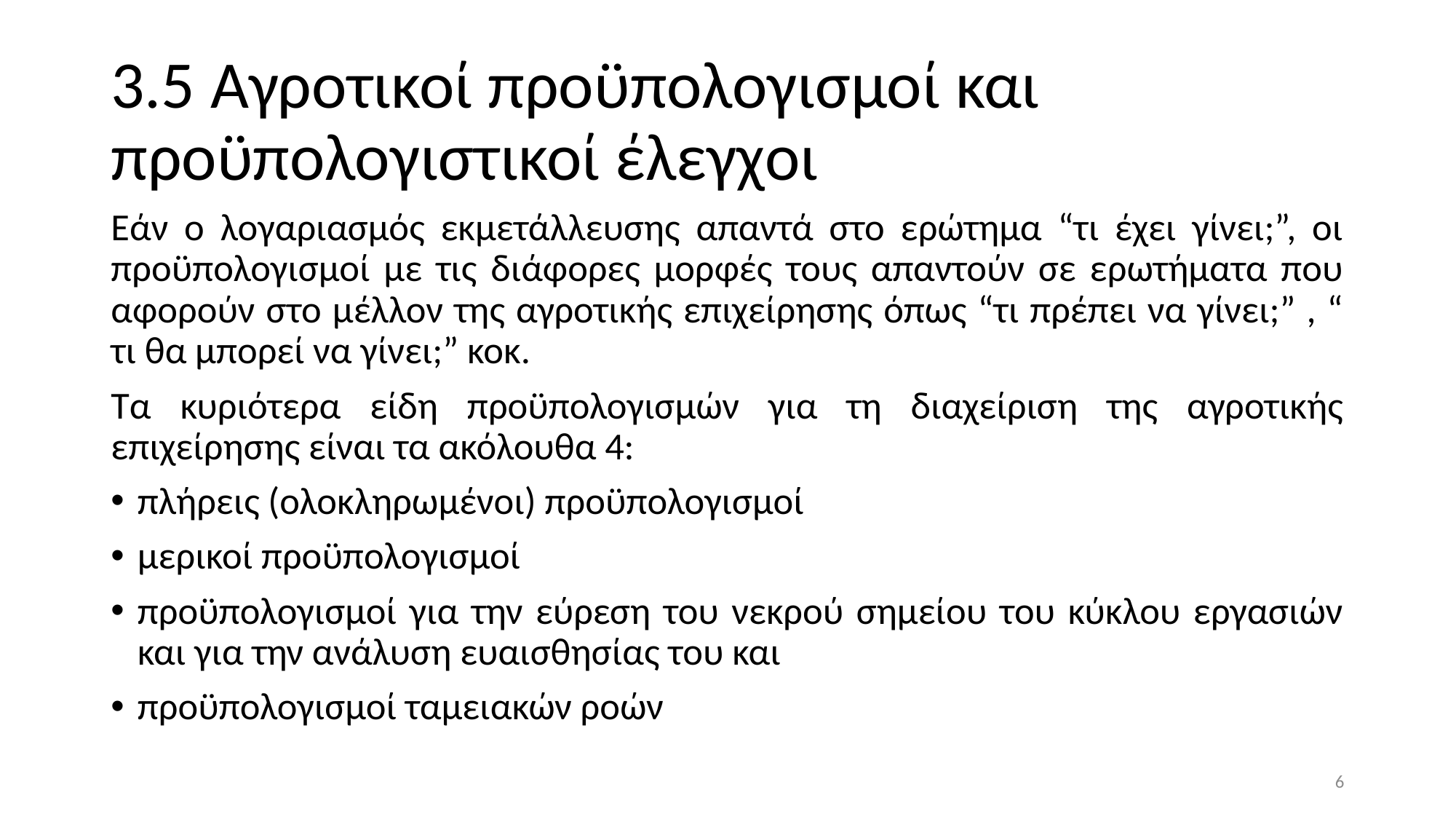

# 3.5 Αγροτικοί προϋπολογισμοί και προϋπολογιστικοί έλεγχοι
Εάν ο λογαριασμός εκμετάλλευσης απαντά στο ερώτημα “τι έχει γίνει;”, οι προϋπολογισμοί με τις διάφορες μορφές τους απαντούν σε ερωτήματα που αφορούν στο μέλλον της αγροτικής επιχείρησης όπως “τι πρέπει να γίνει;” , “ τι θα μπορεί να γίνει;” κοκ.
Τα κυριότερα είδη προϋπολογισμών για τη διαχείριση της αγροτικής επιχείρησης είναι τα ακόλουθα 4:
πλήρεις (ολοκληρωμένοι) προϋπολογισμοί
μερικοί προϋπολογισμοί
προϋπολογισμοί για την εύρεση του νεκρού σημείου του κύκλου εργασιών και για την ανάλυση ευαισθησίας του και
προϋπολογισμοί ταμειακών ροών
6